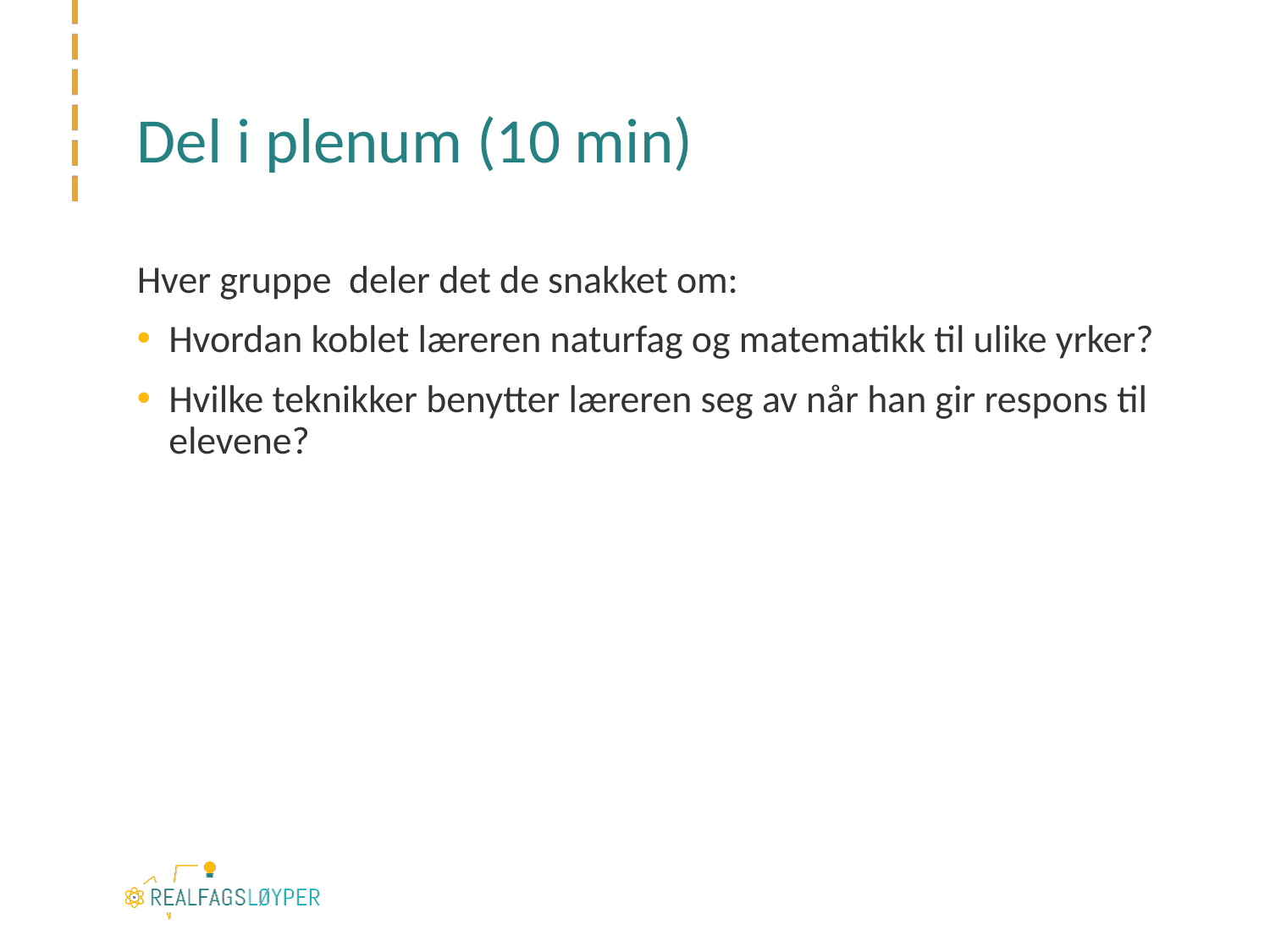

# Del i plenum (10 min)
Hver gruppe  deler det de snakket om:
Hvordan koblet læreren naturfag og matematikk til ulike yrker?
Hvilke teknikker benytter læreren seg av når han gir respons til elevene?